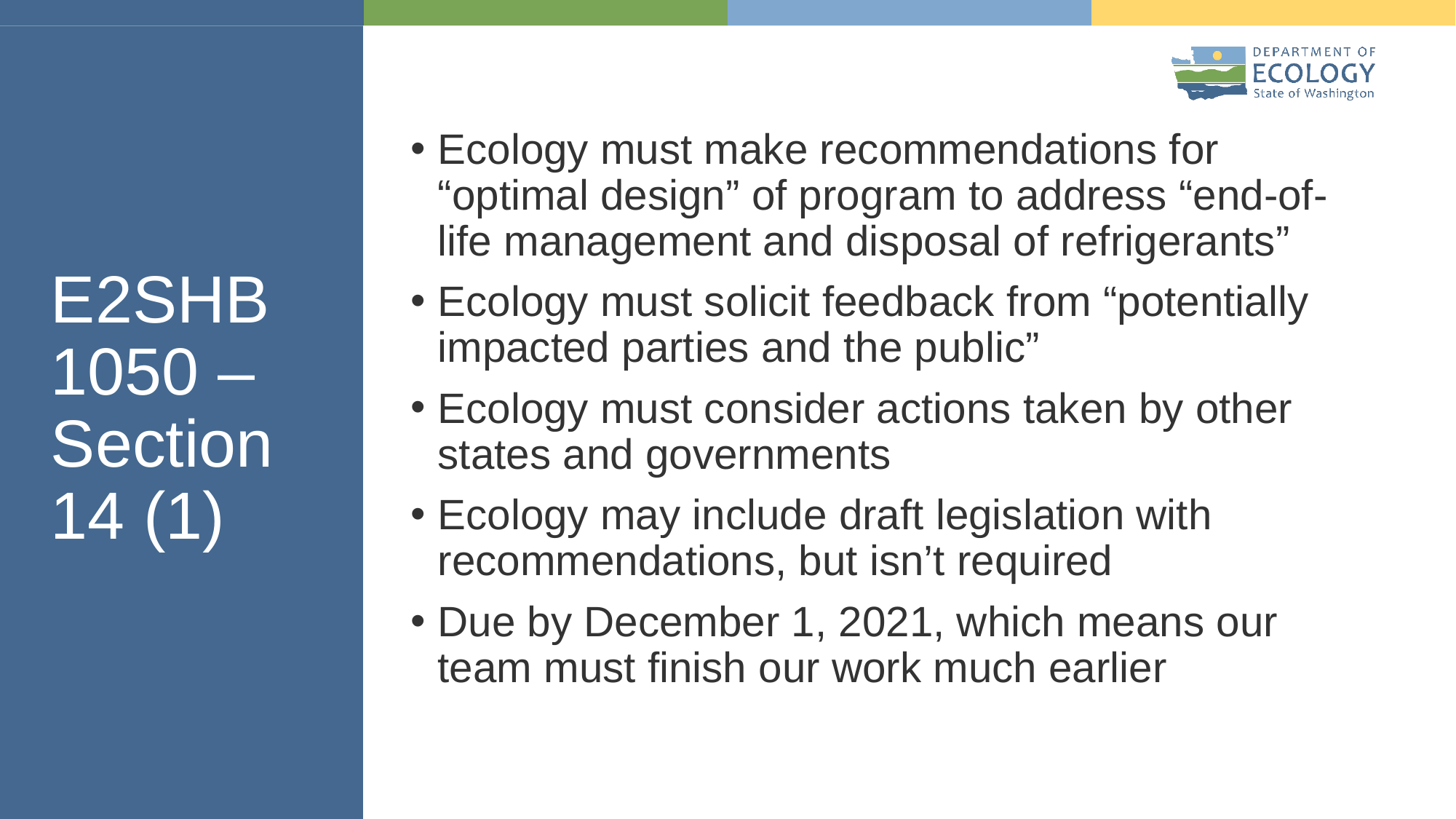

# E2SHB 1050 – Section 14 (1)
Ecology must make recommendations for “optimal design” of program to address “end-of-life management and disposal of refrigerants”
Ecology must solicit feedback from “potentially impacted parties and the public”
Ecology must consider actions taken by other states and governments
Ecology may include draft legislation with recommendations, but isn’t required
Due by December 1, 2021, which means our team must finish our work much earlier